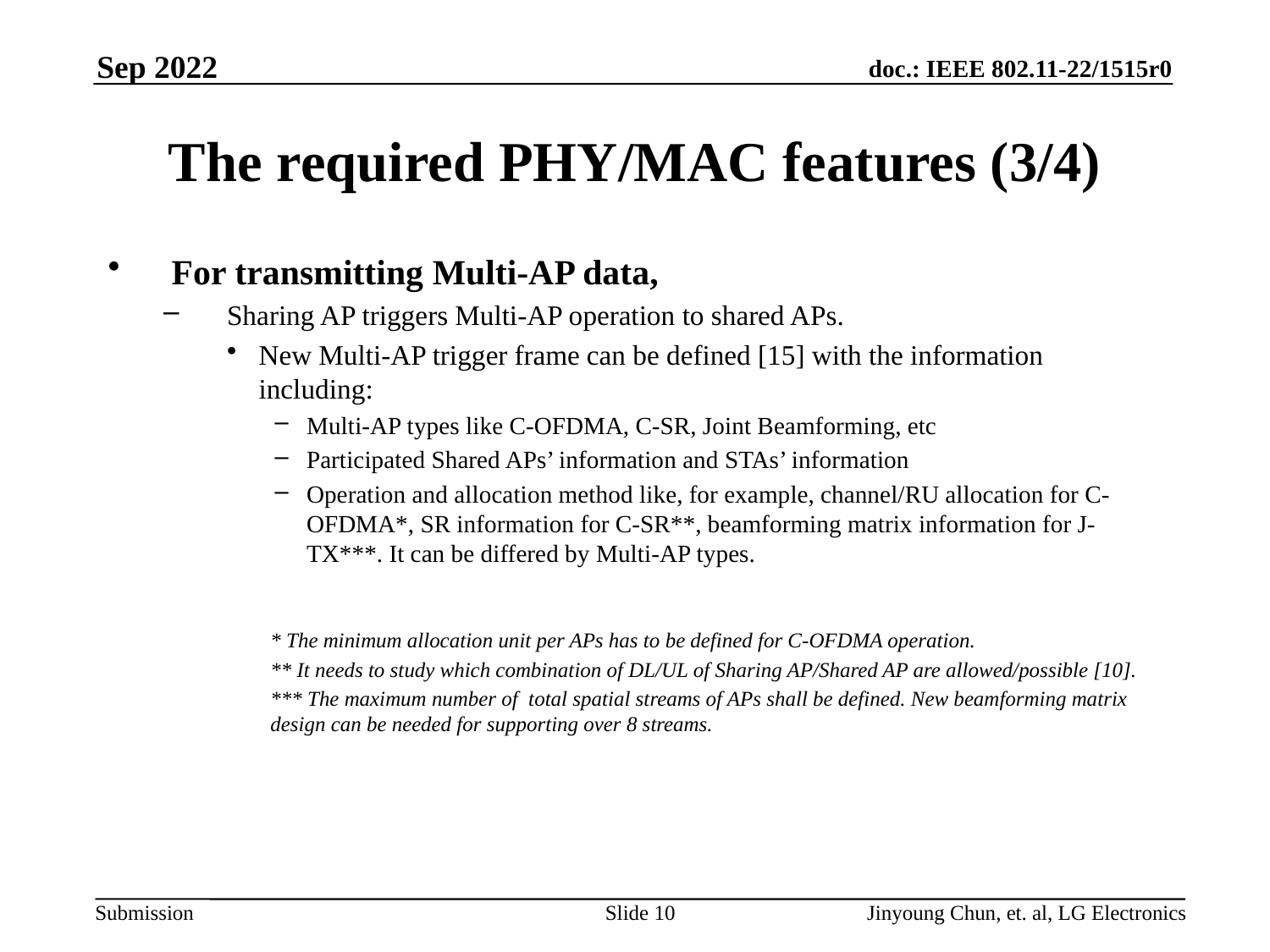

Sep 2022
# The required PHY/MAC features (3/4)
For transmitting Multi-AP data,
Sharing AP triggers Multi-AP operation to shared APs.
New Multi-AP trigger frame can be defined [15] with the information including:
Multi-AP types like C-OFDMA, C-SR, Joint Beamforming, etc
Participated Shared APs’ information and STAs’ information
Operation and allocation method like, for example, channel/RU allocation for C-OFDMA*, SR information for C-SR**, beamforming matrix information for J-TX***. It can be differed by Multi-AP types.

* The minimum allocation unit per APs has to be defined for C-OFDMA operation.
** It needs to study which combination of DL/UL of Sharing AP/Shared AP are allowed/possible [10].
*** The maximum number of  total spatial streams of APs shall be defined. New beamforming matrix design can be needed for supporting over 8 streams.
Slide 10
Jinyoung Chun, et. al, LG Electronics